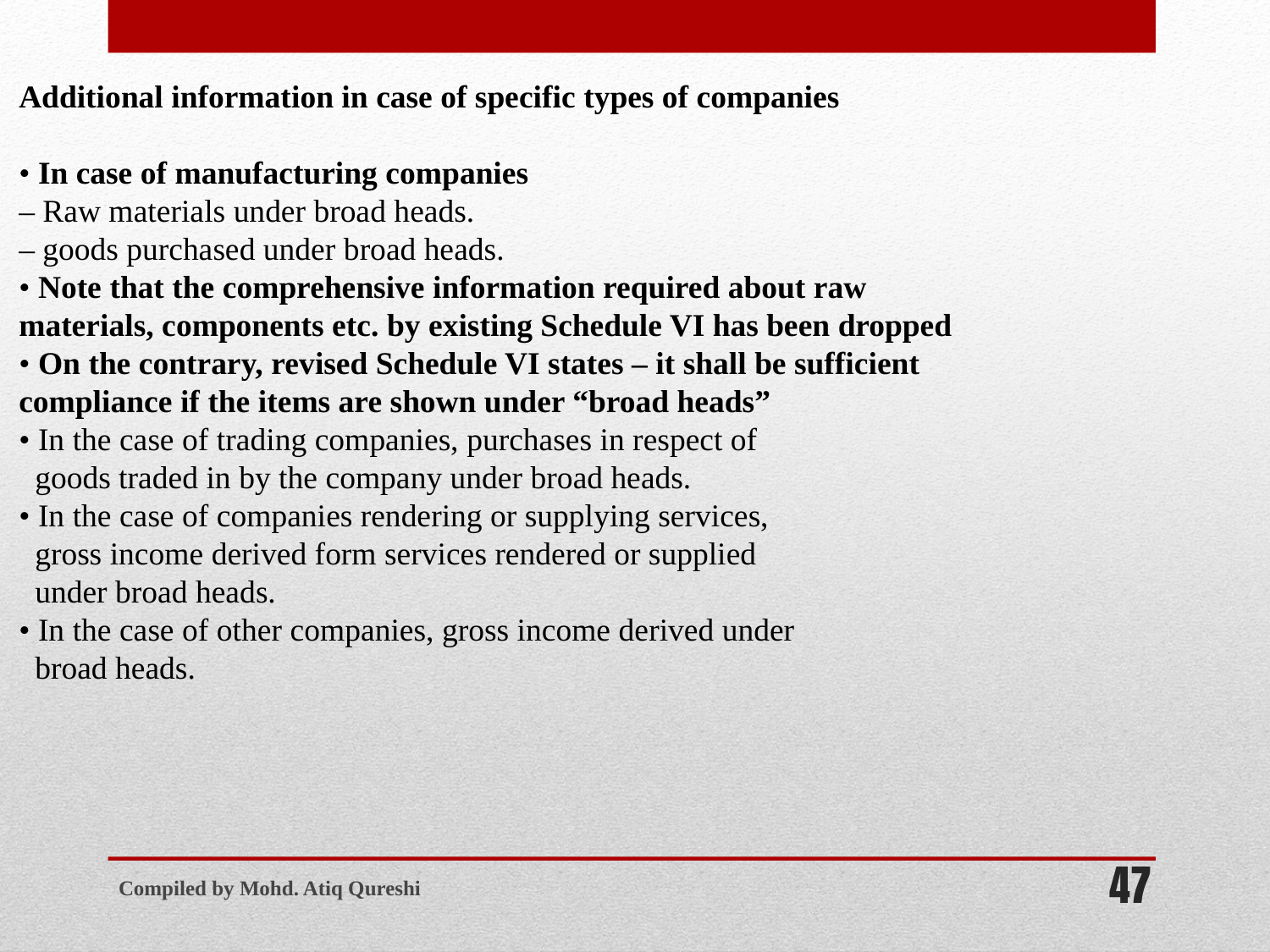

Additional information in case of specific types of companies

• In case of manufacturing companies
– Raw materials under broad heads.
– goods purchased under broad heads.
• Note that the comprehensive information required about raw
materials, components etc. by existing Schedule VI has been dropped
• On the contrary, revised Schedule VI states – it shall be sufficient
compliance if the items are shown under “broad heads”
• In the case of trading companies, purchases in respect of
  goods traded in by the company under broad heads.
• In the case of companies rendering or supplying services,
  gross income derived form services rendered or supplied
  under broad heads.
• In the case of other companies, gross income derived under
  broad heads.
Compiled by Mohd. Atiq Qureshi
47